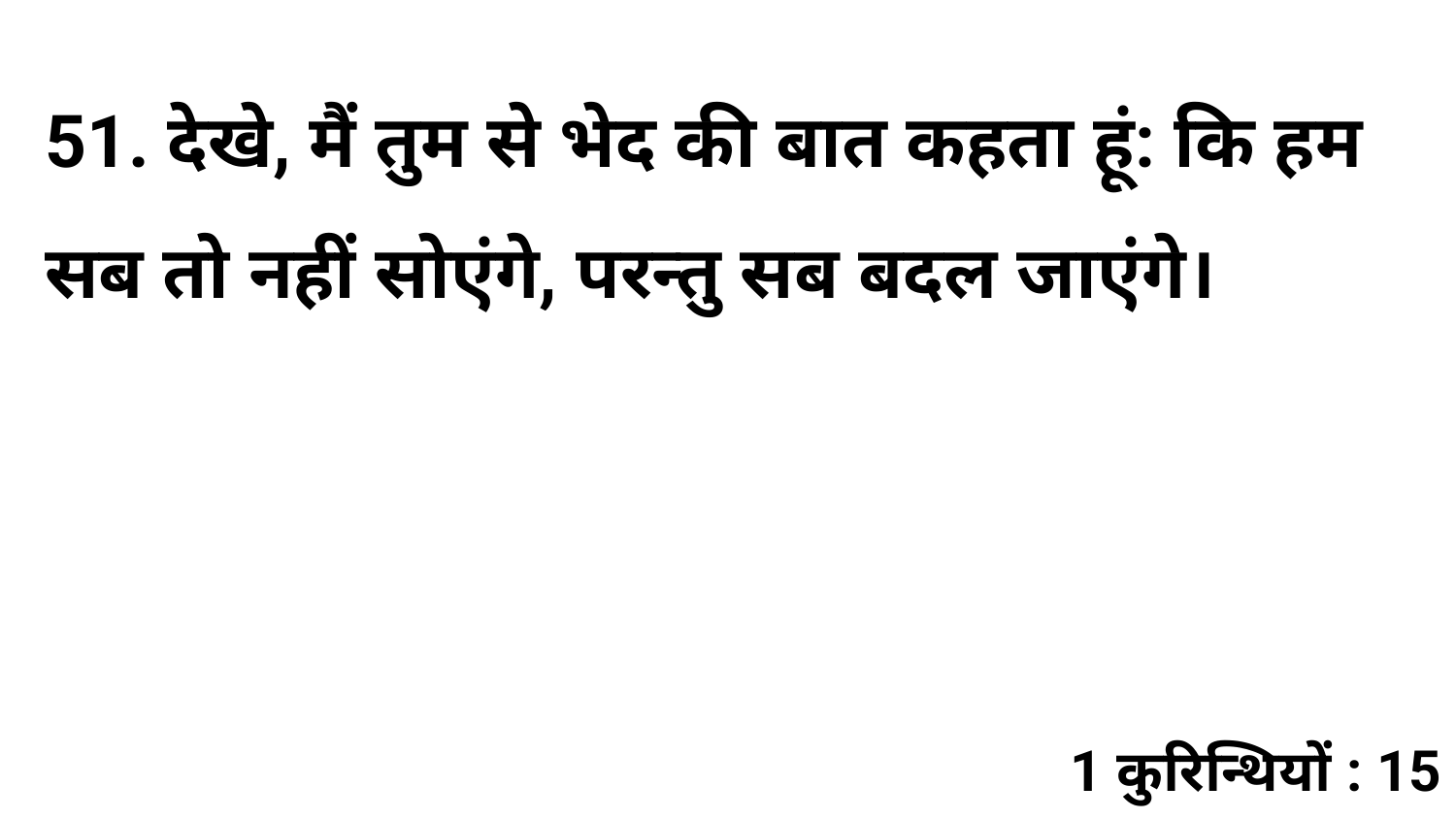

51. देखे, मैं तुम से भेद की बात कहता हूं: कि हम सब तो नहीं सोएंगे, परन्तु सब बदल जाएंगे।
1 कुरिन्थियों : 15